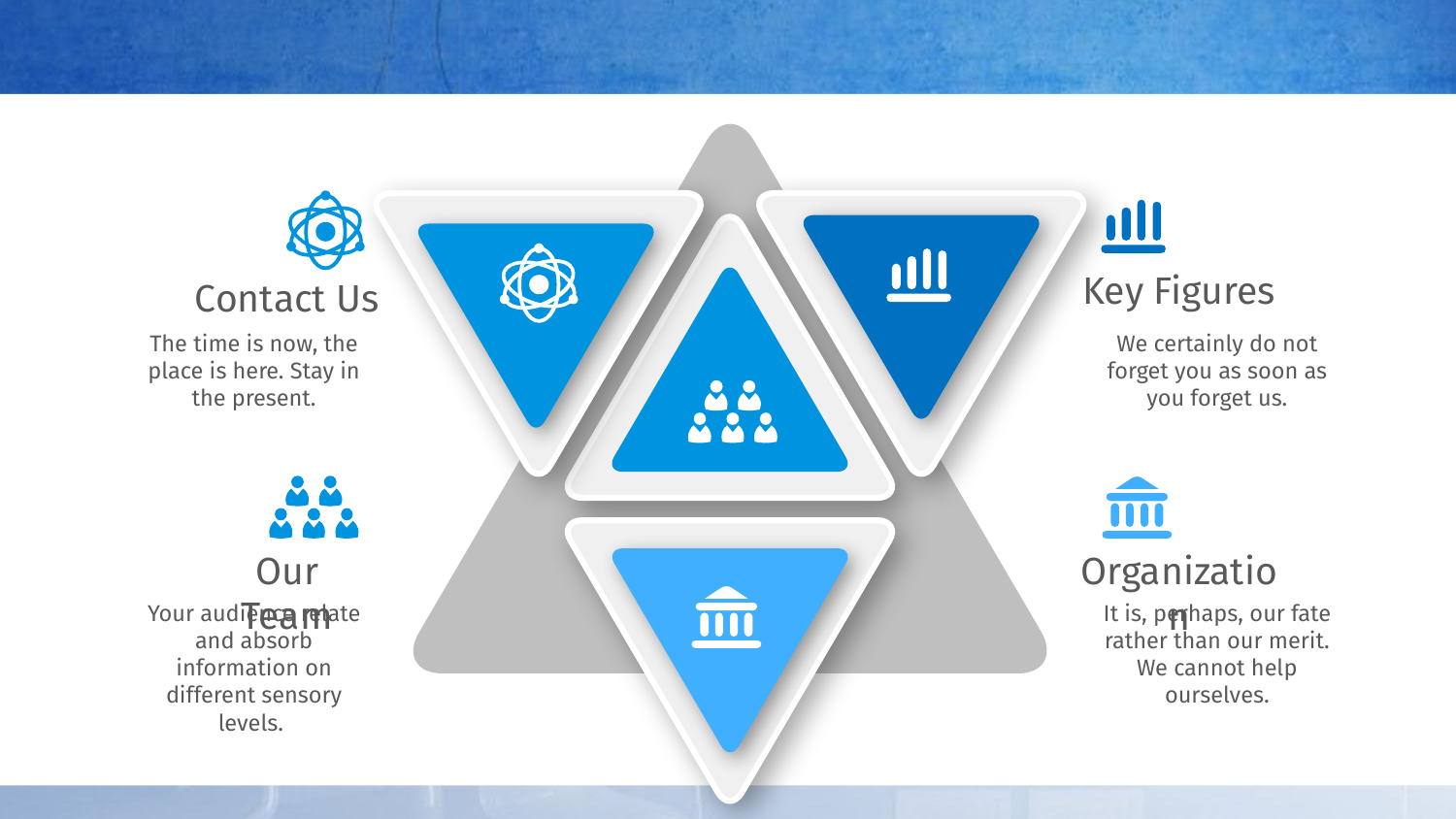

#

Key Figures
Contact Us
The time is now, the place is here. Stay in the present.
We certainly do not forget you as soon as you forget us.

Our Team
Organization
Your audience relate and absorb information on different sensory levels.
It is, perhaps, our fate rather than our merit. We cannot help ourselves.